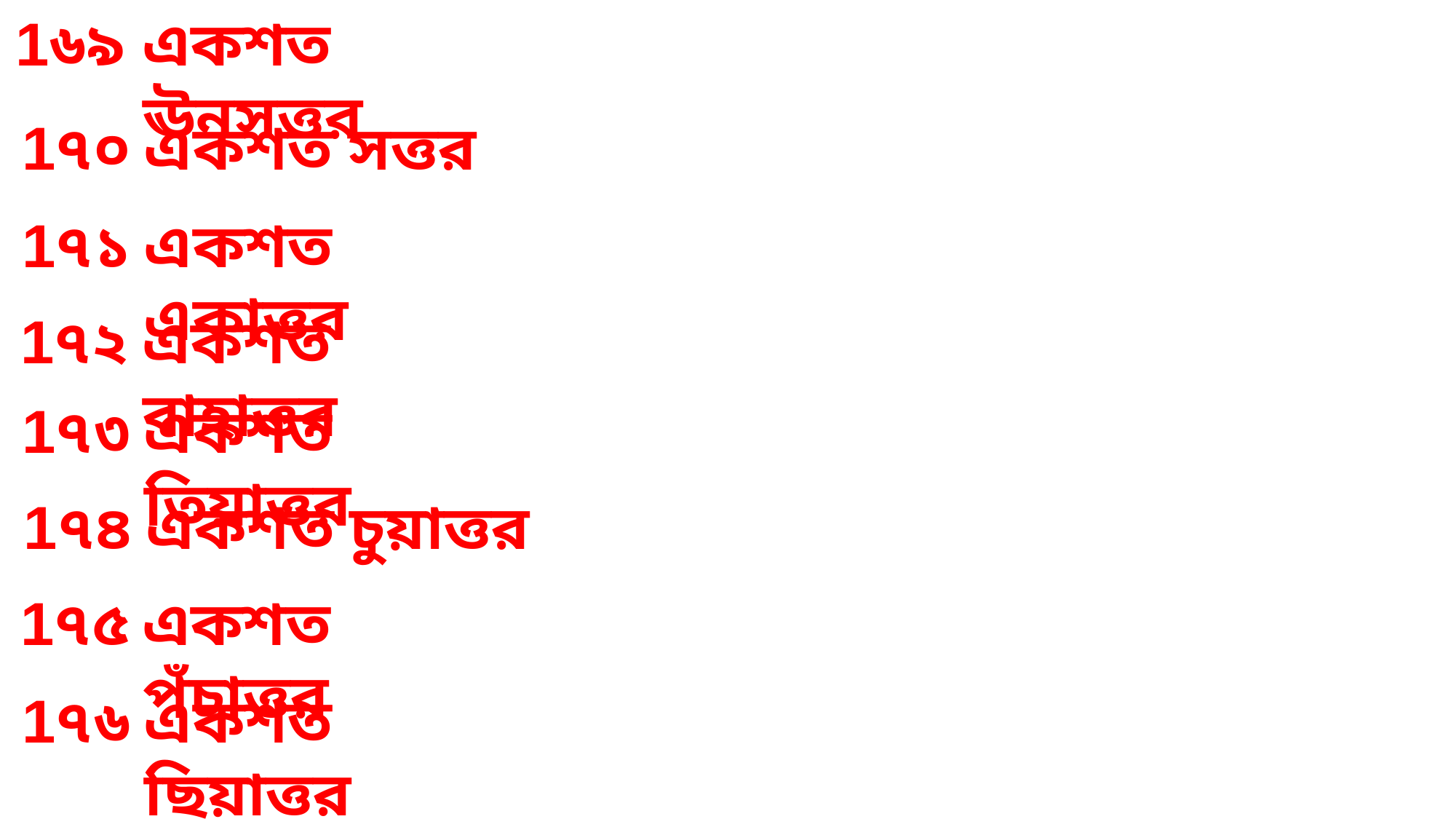

একশত ঊনসত্তর
1৬৯
একশত সত্তর
1৭০
একশত একাত্তর
1৭১
একশত বাহাত্তর
1৭২
একশত তিয়াত্তর
1৭৩
একশত চুয়াত্তর
1৭৪
একশত পঁচাত্তর
1৭৫
একশত ছিয়াত্তর
1৭৬